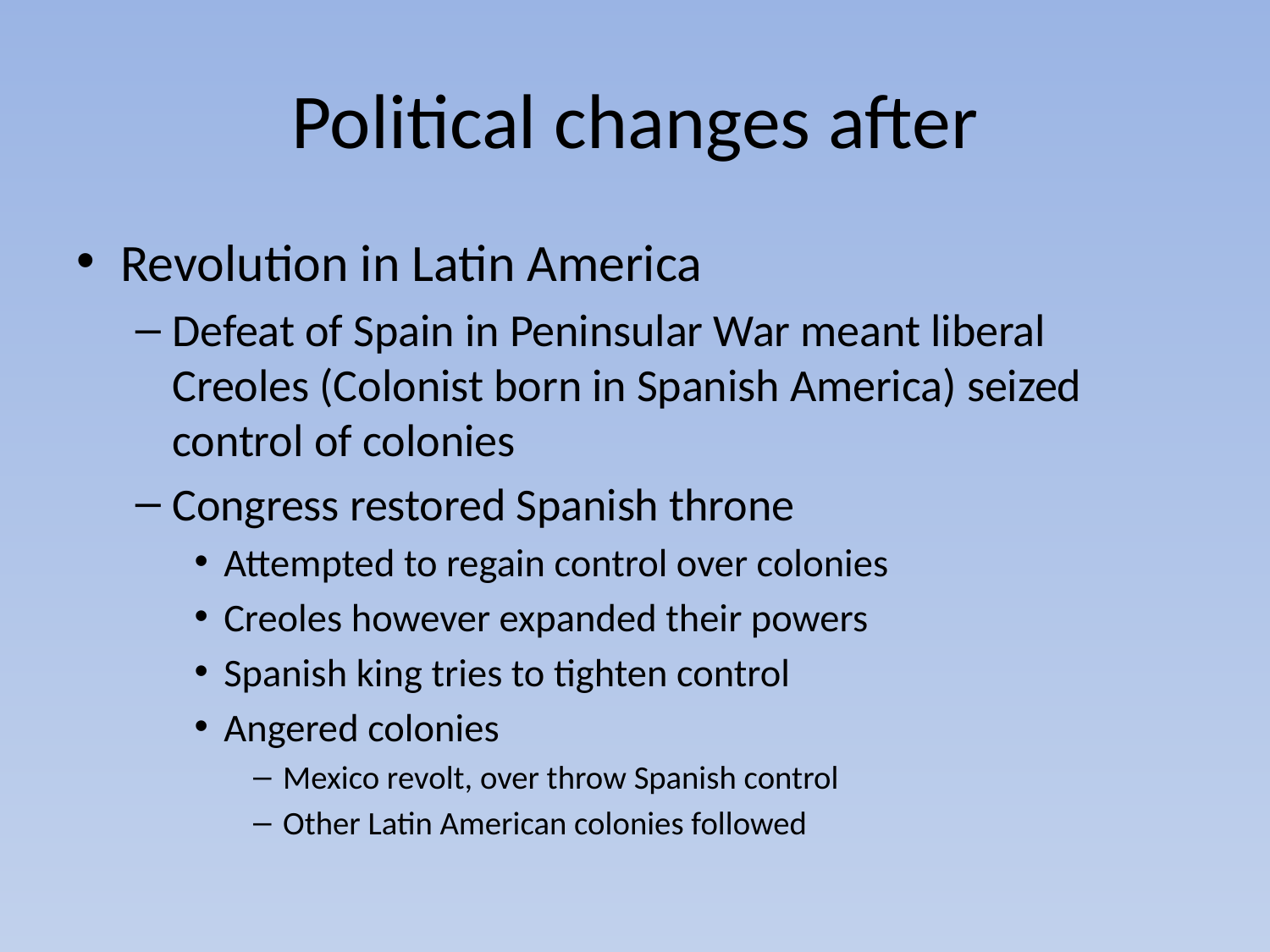

# Political changes after
Revolution in Latin America
Defeat of Spain in Peninsular War meant liberal Creoles (Colonist born in Spanish America) seized control of colonies
Congress restored Spanish throne
Attempted to regain control over colonies
Creoles however expanded their powers
Spanish king tries to tighten control
Angered colonies
Mexico revolt, over throw Spanish control
Other Latin American colonies followed